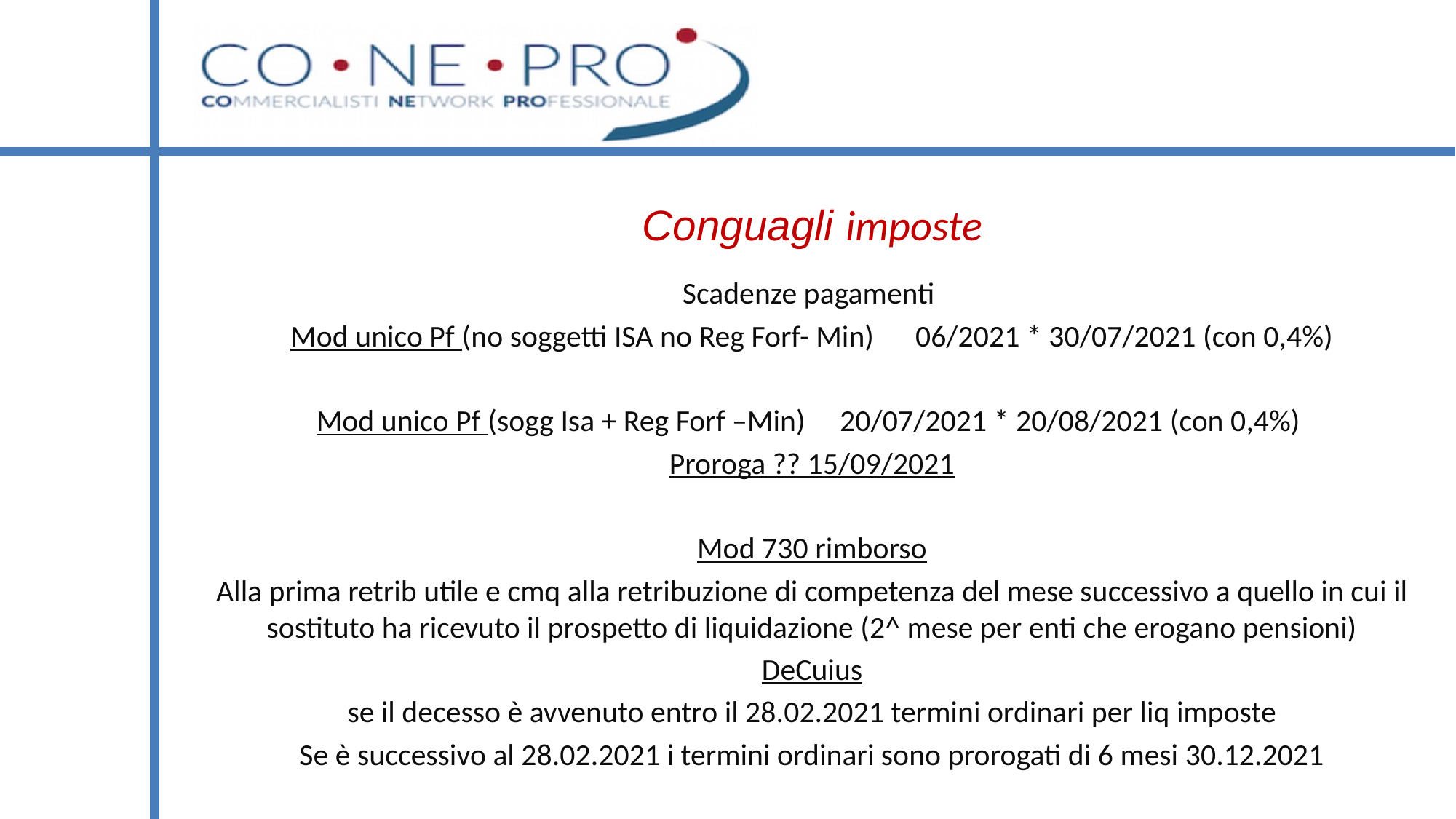

# Conguagli imposte
Scadenze pagamenti
Mod unico Pf (no soggetti ISA no Reg Forf- Min)      06/2021 * 30/07/2021 (con 0,4%)

Mod unico Pf (sogg Isa + Reg Forf –Min)     20/07/2021 * 20/08/2021 (con 0,4%)
Proroga ?? 15/09/2021

Mod 730 rimborso
Alla prima retrib utile e cmq alla retribuzione di competenza del mese successivo a quello in cui il sostituto ha ricevuto il prospetto di liquidazione (2^ mese per enti che erogano pensioni)
DeCuius
se il decesso è avvenuto entro il 28.02.2021 termini ordinari per liq imposte
Se è successivo al 28.02.2021 i termini ordinari sono prorogati di 6 mesi 30.12.2021